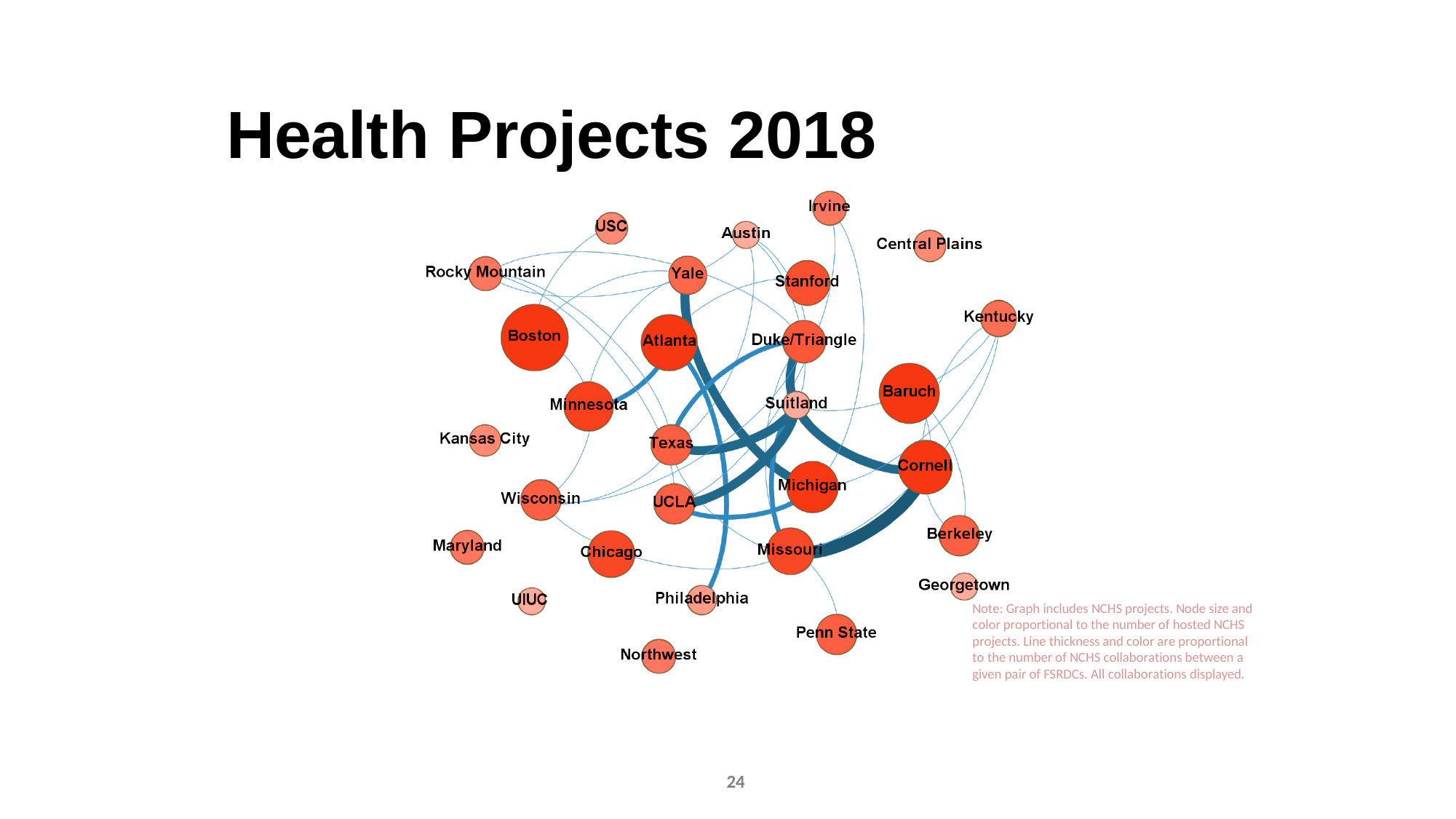

# Health Projects 2018

Note: Graph includes NCHS projects. Node size and color proportional to the number of hosted NCHS projects. Line thickness and color are proportional to the number of NCHS collaborations between a given pair of FSRDCs. All collaborations displayed.
24